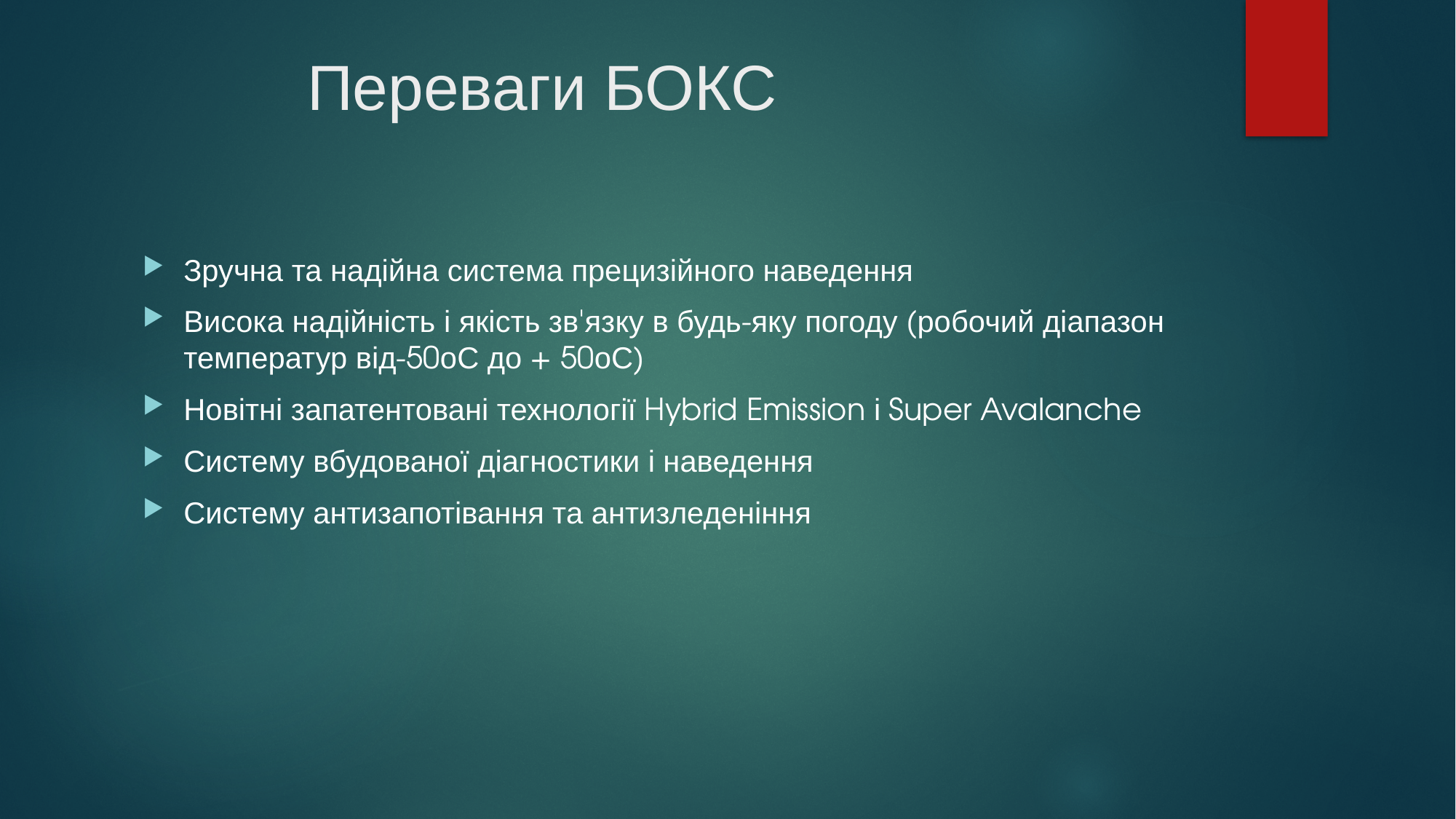

# Переваги БОКС
Зручна та надійна система прецизійного наведення
Висока надійність і якість зв'язку в будь-яку погоду (робочий діапазон температур від-50оС до + 50оС)
Новітні запатентовані технології Hybrid Emission і Super Avalanche
Систему вбудованої діагностики і наведення
Систему антизапотівання та антизледеніння